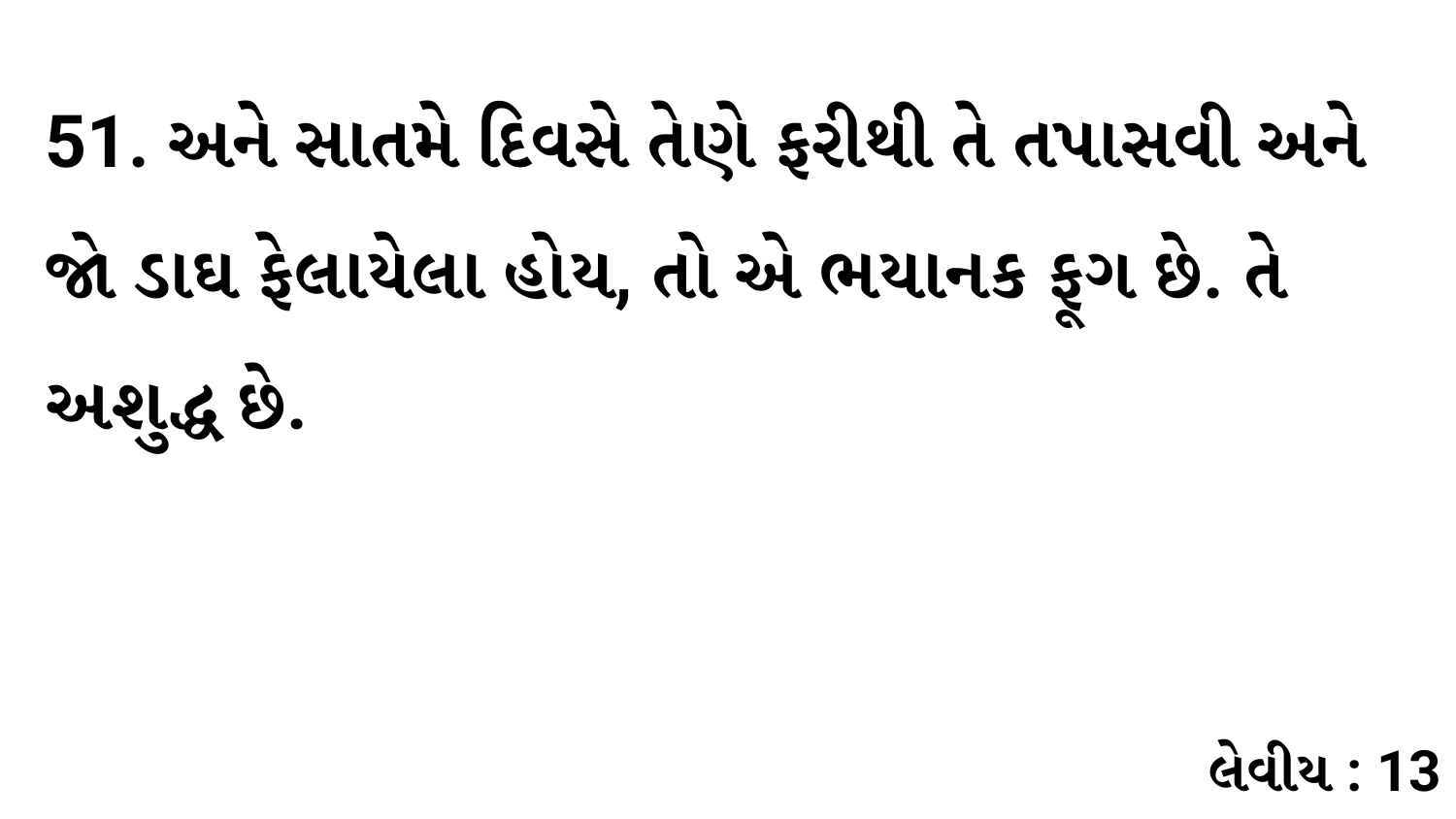

51. અને સાતમે દિવસે તેણે ફરીથી તે તપાસવી અને જો ડાઘ ફેલાયેલા હોય, તો એ ભયાનક ફૂગ છે. તે અશુદ્ધ છે.
લેવીય : 13